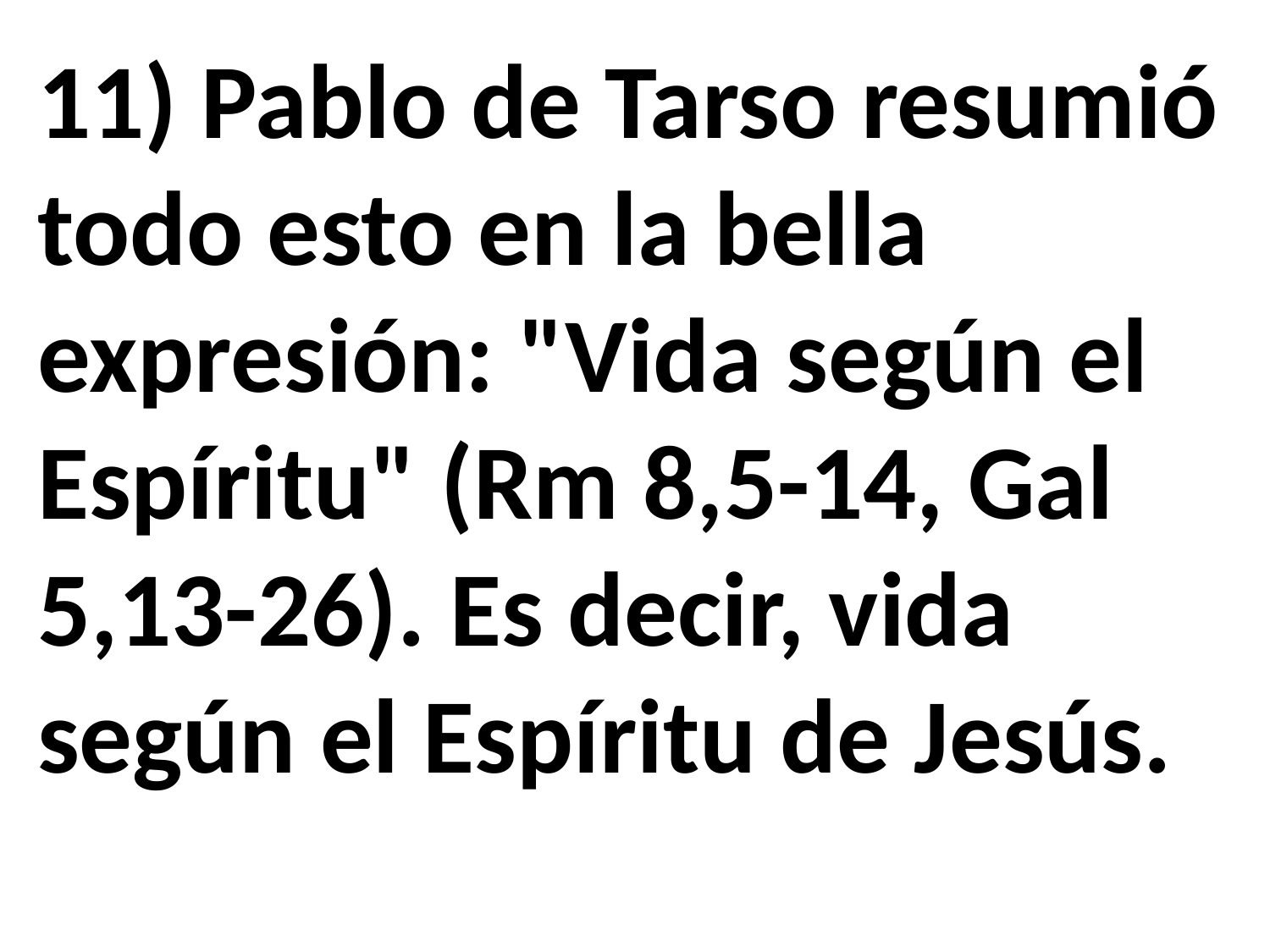

11) Pablo de Tarso resumió todo esto en la bella expresión: "Vida según el Espíritu" (Rm 8,5-14, Gal 5,13-26). Es decir, vida según el Espíritu de Jesús.